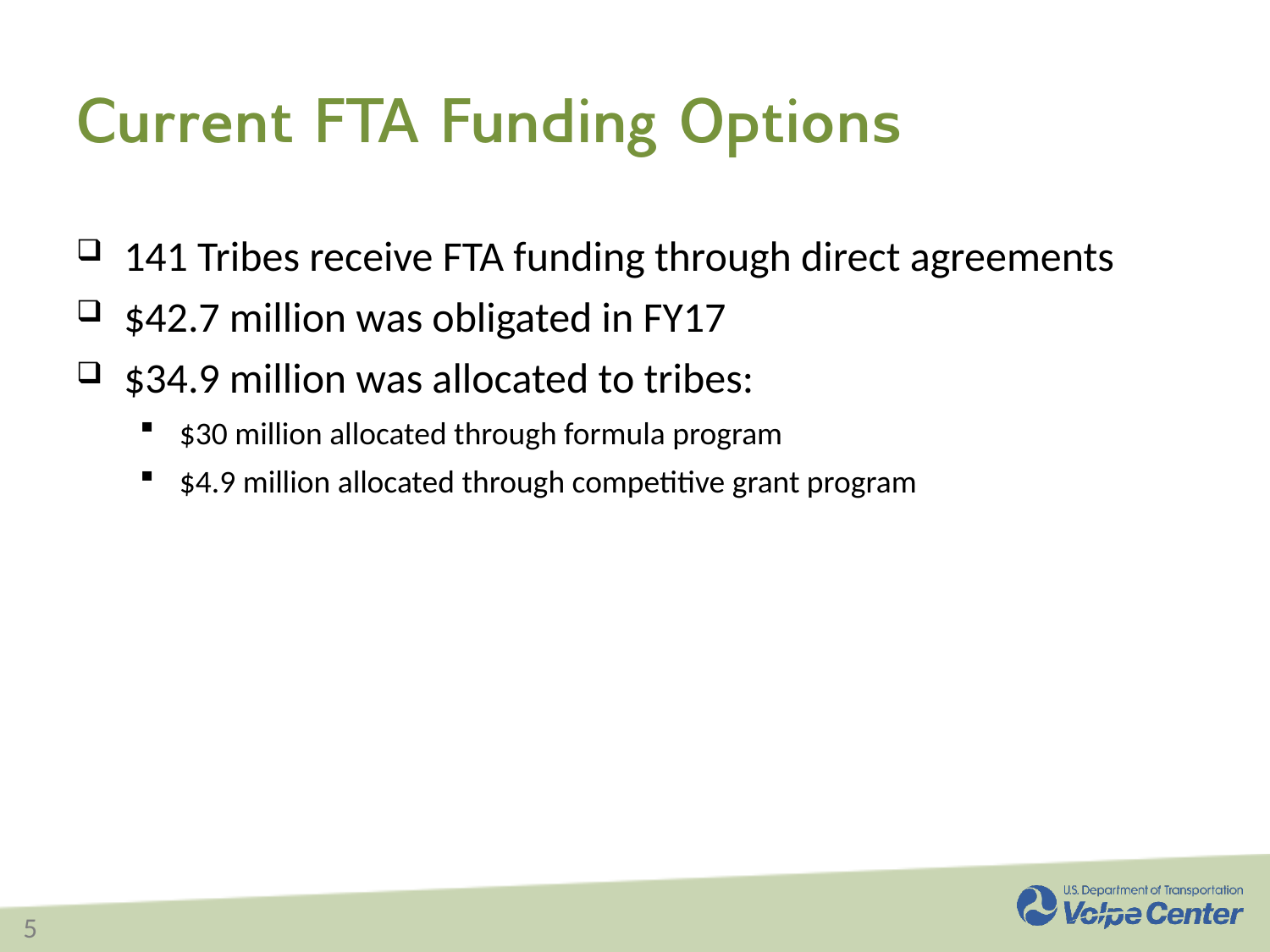

# Current FTA Funding Options
141 Tribes receive FTA funding through direct agreements
$42.7 million was obligated in FY17
$34.9 million was allocated to tribes:
$30 million allocated through formula program
$4.9 million allocated through competitive grant program